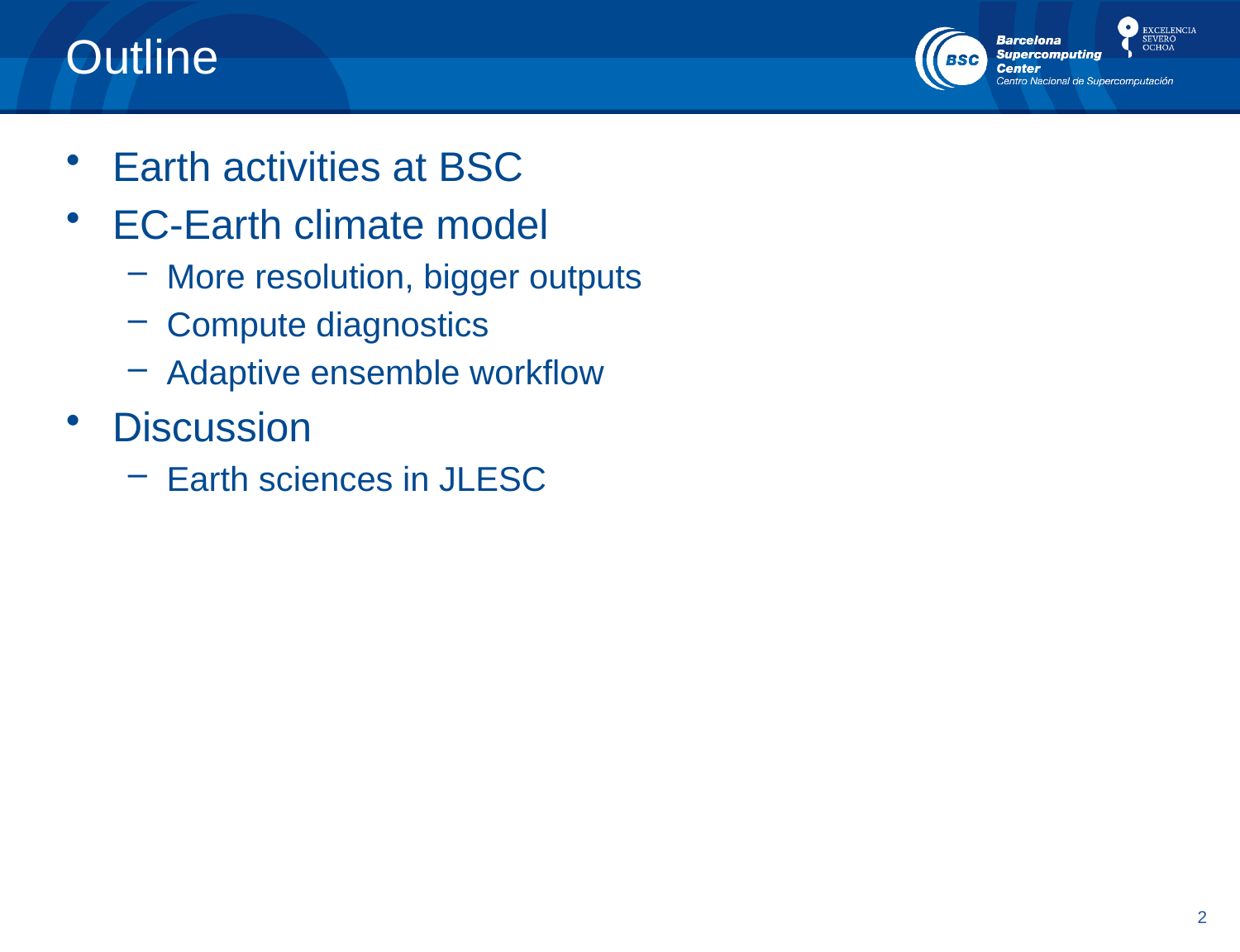

# Outline
Earth activities at BSC
EC-Earth climate model
More resolution, bigger outputs
Compute diagnostics
Adaptive ensemble workflow
Discussion
Earth sciences in JLESC